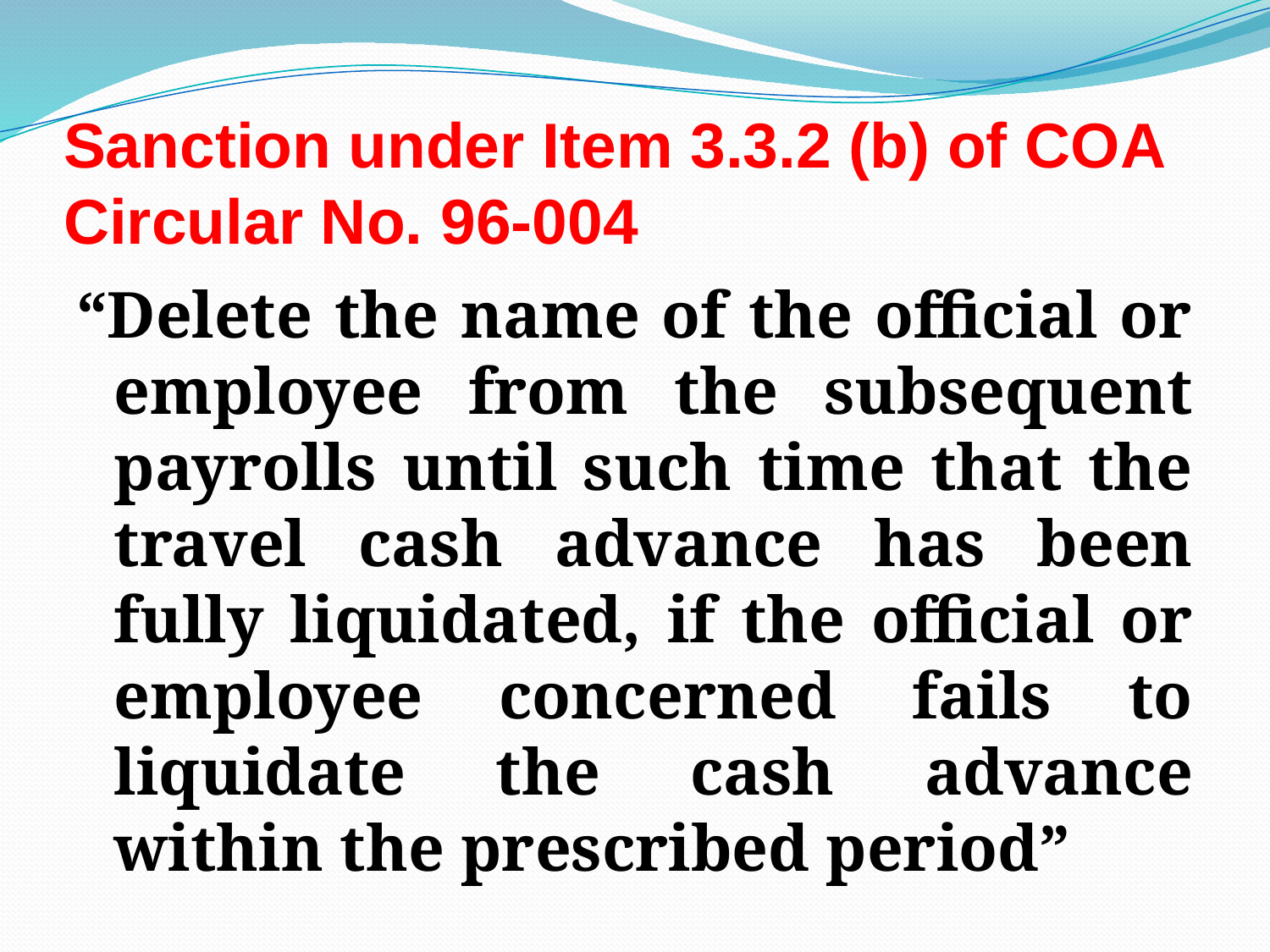

# Sanction under Item 3.3.2 (b) of COA Circular No. 96-004
“Delete the name of the official or employee from the subsequent payrolls until such time that the travel cash advance has been fully liquidated, if the official or employee concerned fails to liquidate the cash advance within the prescribed period”